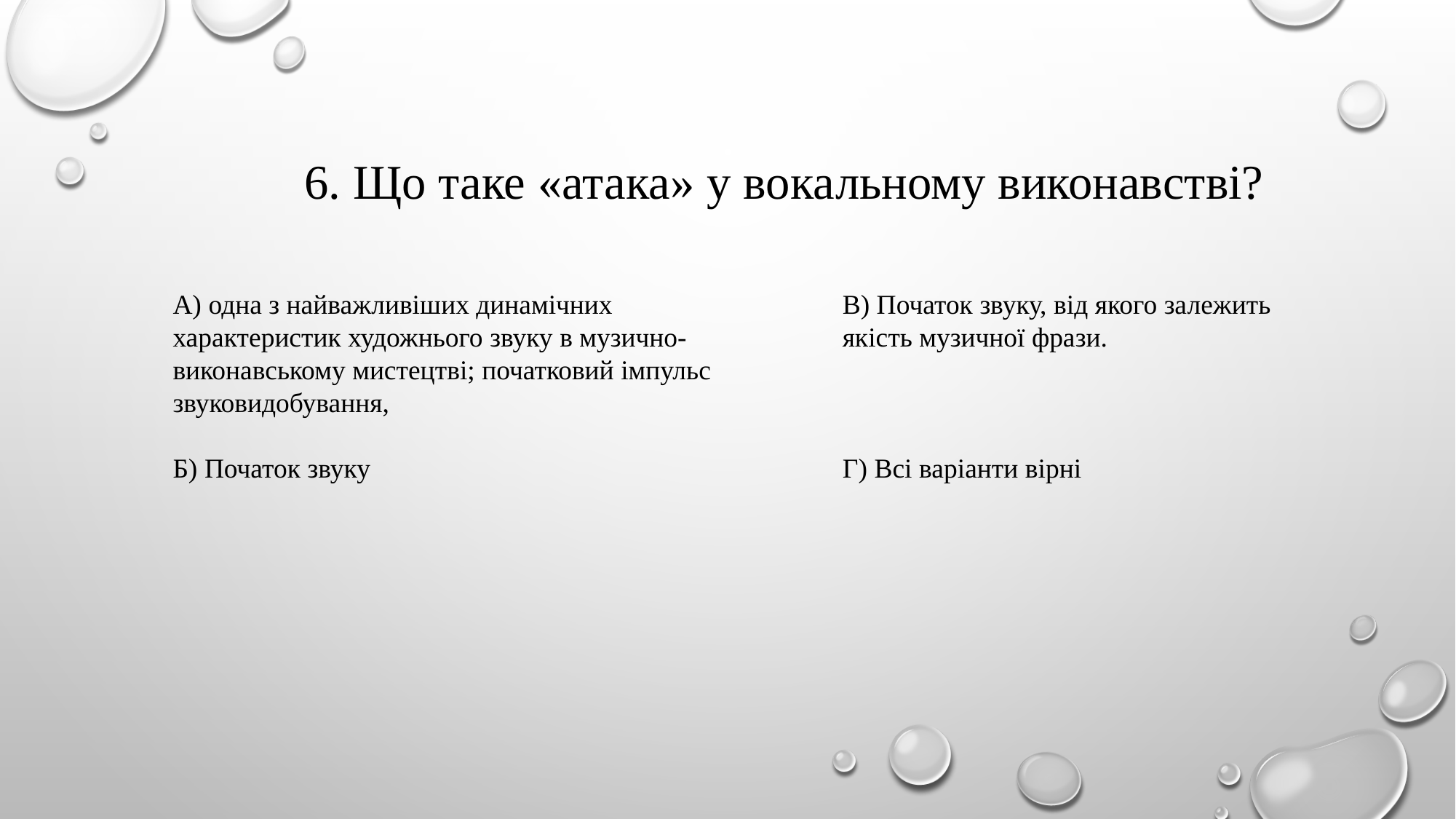

6. Що таке «атака» у вокальному виконавстві?
А) одна з найважливіших динамічних характеристик художнього звуку в музично-виконавському мистецтві; початковий імпульс звуковидобування,

Б) Початок звуку
В) Початок звуку, від якого залежить якість музичної фрази.

Г) Всі варіанти вірні